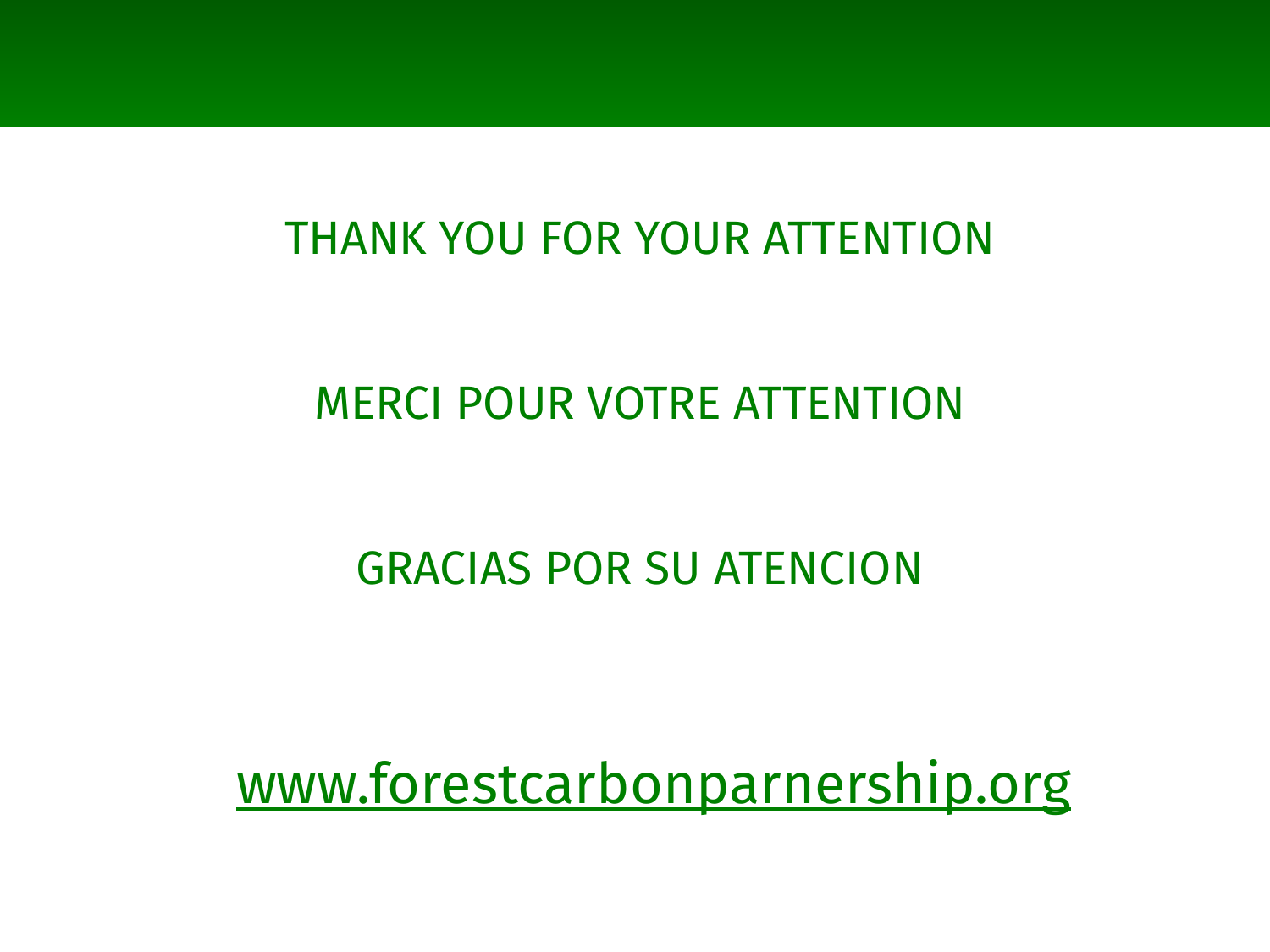

THANK YOU FOR YOUR ATTENTION

MERCI POUR VOTRE ATTENTION

GRACIAS POR SU ATENCION
www.forestcarbonparnership.org